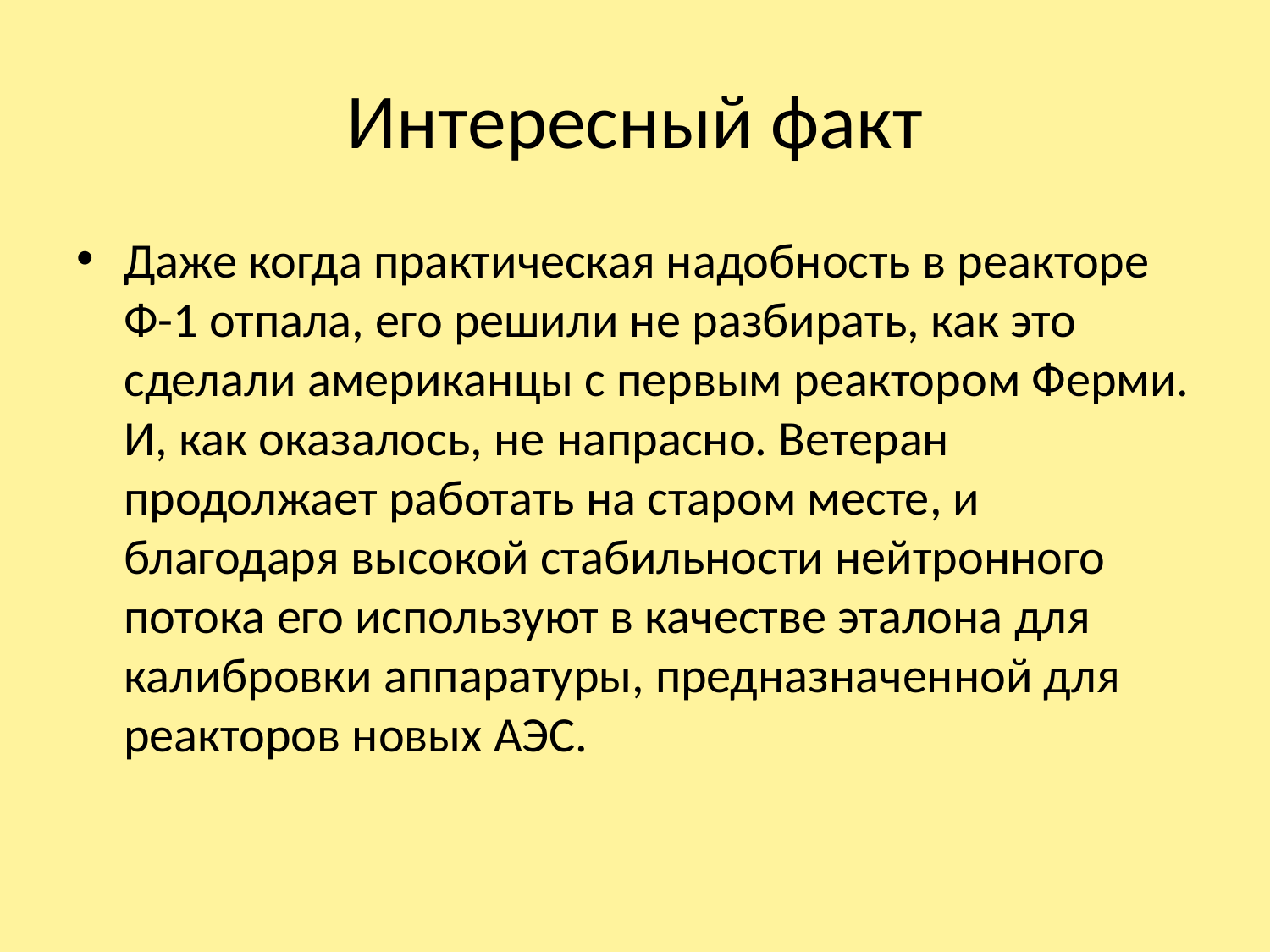

# Интересный факт
Даже когда практическая надобность в реакторе Ф-1 отпала, его решили не разбирать, как это сделали американцы с первым реактором Ферми. И, как оказалось, не напрасно. Ветеран продолжает работать на старом месте, и благодаря высокой стабильности нейтронного потока его используют в качестве эталона для калибровки аппаратуры, предназначенной для реакторов новых АЭС.